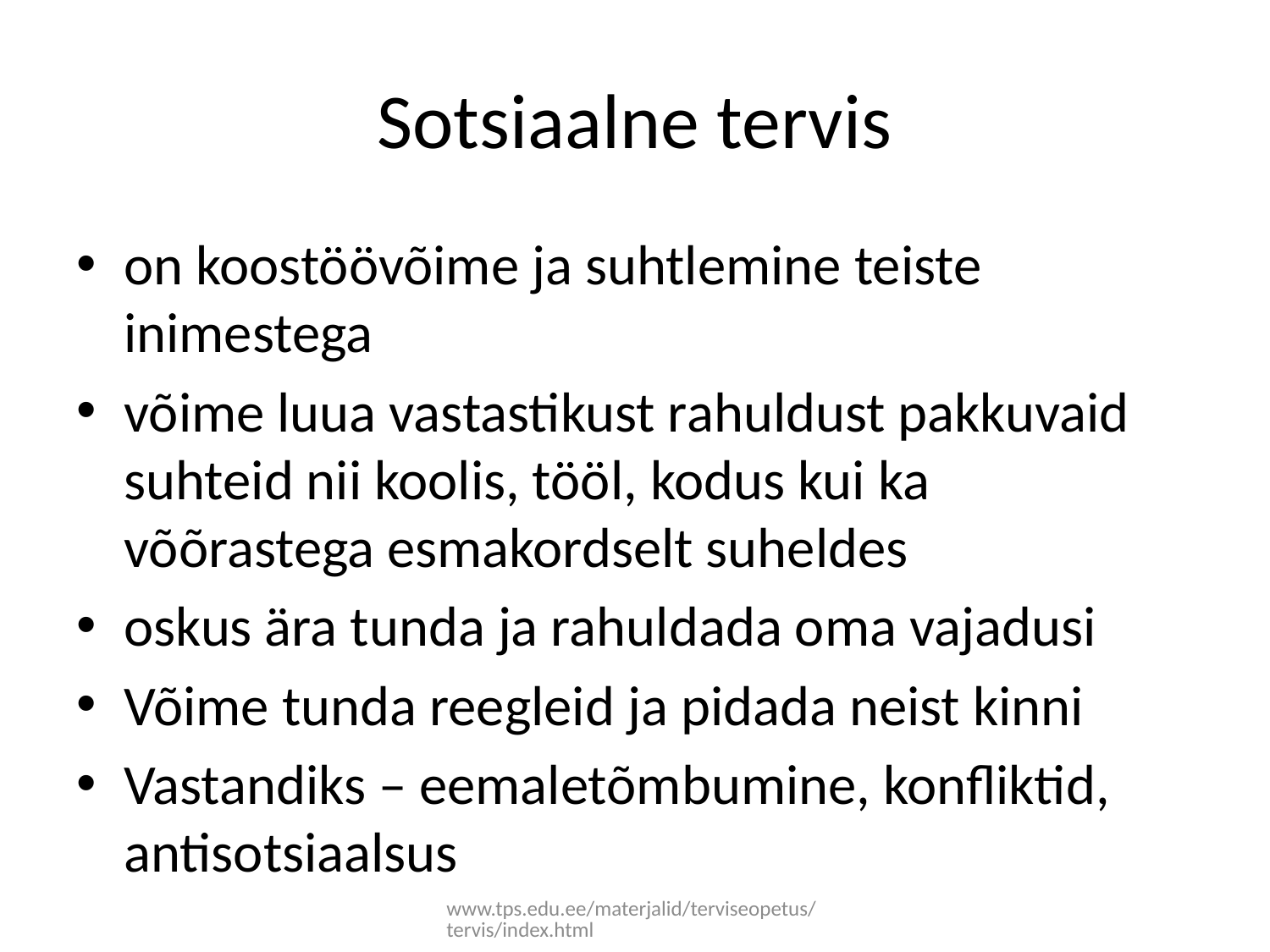

# Sotsiaalne tervis
on koostöövõime ja suhtlemine teiste inimestega
võime luua vastastikust rahuldust pakkuvaid suhteid nii koolis, tööl, kodus kui ka võõrastega esmakordselt suheldes
oskus ära tunda ja rahuldada oma vajadusi
Võime tunda reegleid ja pidada neist kinni
Vastandiks – eemaletõmbumine, konfliktid, antisotsiaalsus
www.tps.edu.ee/materjalid/terviseopetus/tervis/index.html